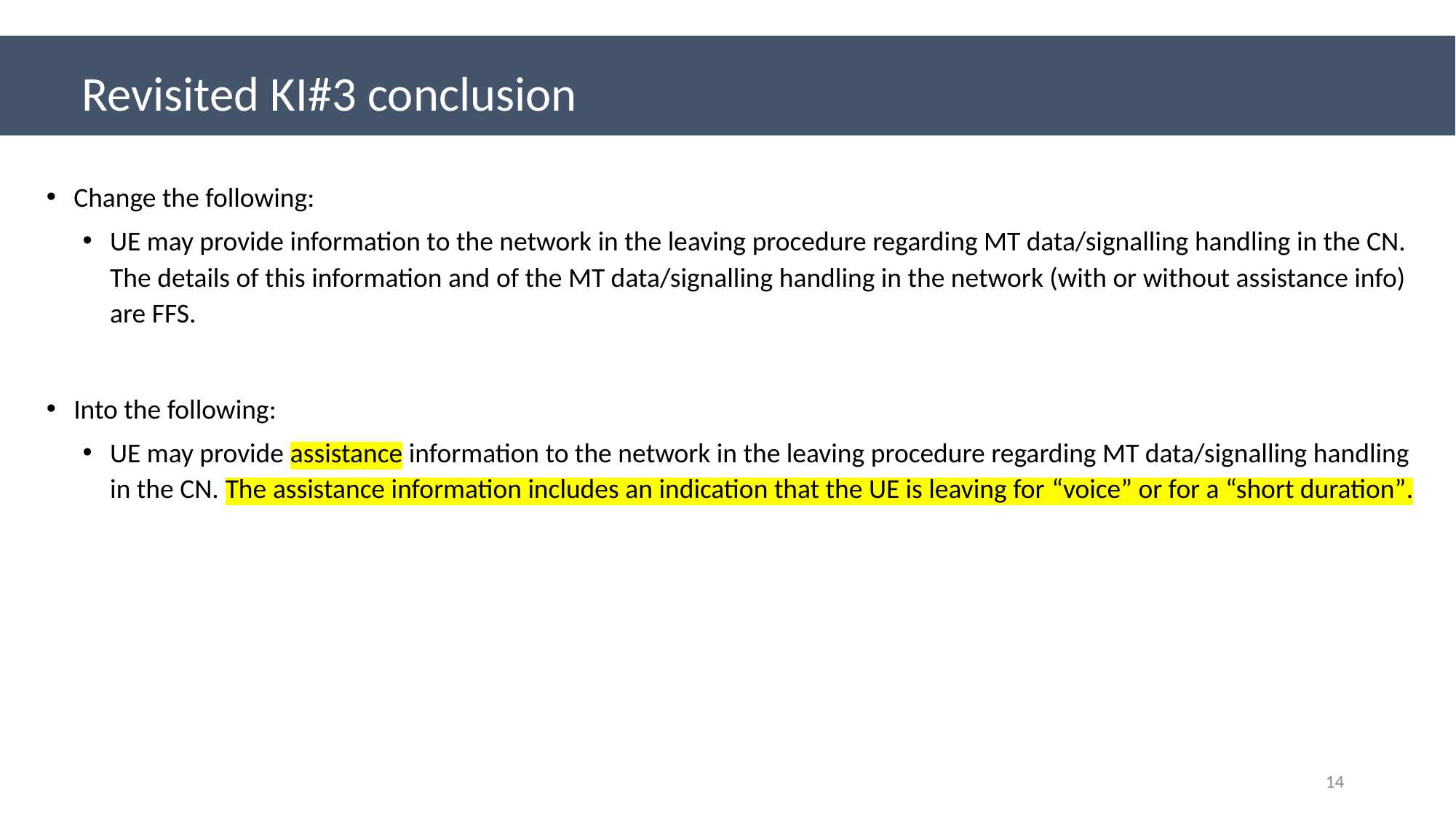

# Revisited KI#3 conclusion
Change the following:
UE may provide information to the network in the leaving procedure regarding MT data/signalling handling in the CN. The details of this information and of the MT data/signalling handling in the network (with or without assistance info) are FFS.

Into the following:
UE may provide assistance information to the network in the leaving procedure regarding MT data/signalling handling in the CN. The assistance information includes an indication that the UE is leaving for “voice” or for a “short duration”.

14